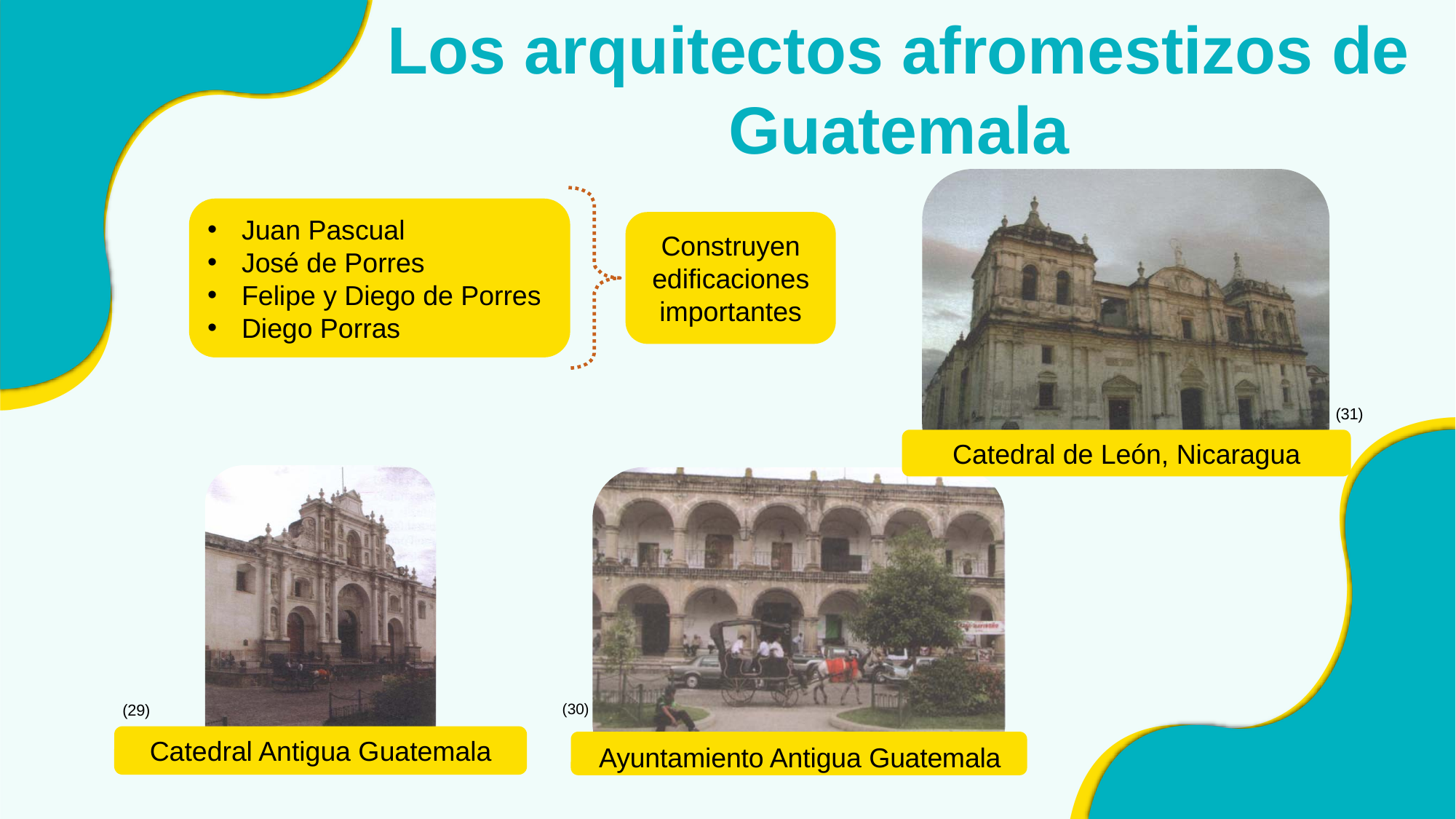

Los arquitectos afromestizos de Guatemala

(31)
Catedral de León, Nicaragua

Juan Pascual
José de Porres
Felipe y Diego de Porres
Diego Porras
Construyen edificaciones importantes

(29)
Catedral Antigua Guatemala

(30)
Ayuntamiento Antigua Guatemala